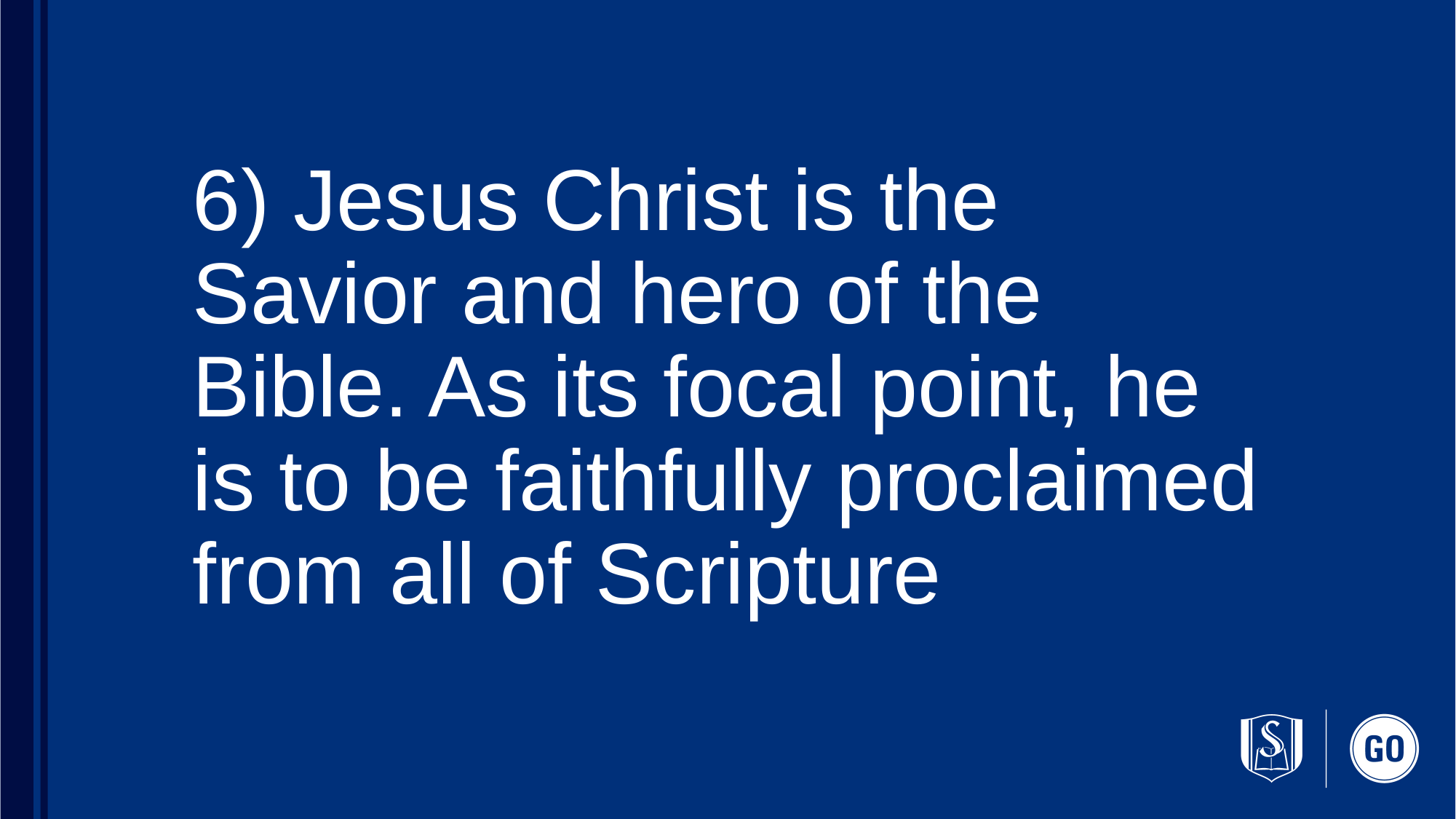

# 6) Jesus Christ is the Savior and hero of the Bible. As its focal point, he is to be faithfully proclaimed from all of Scripture